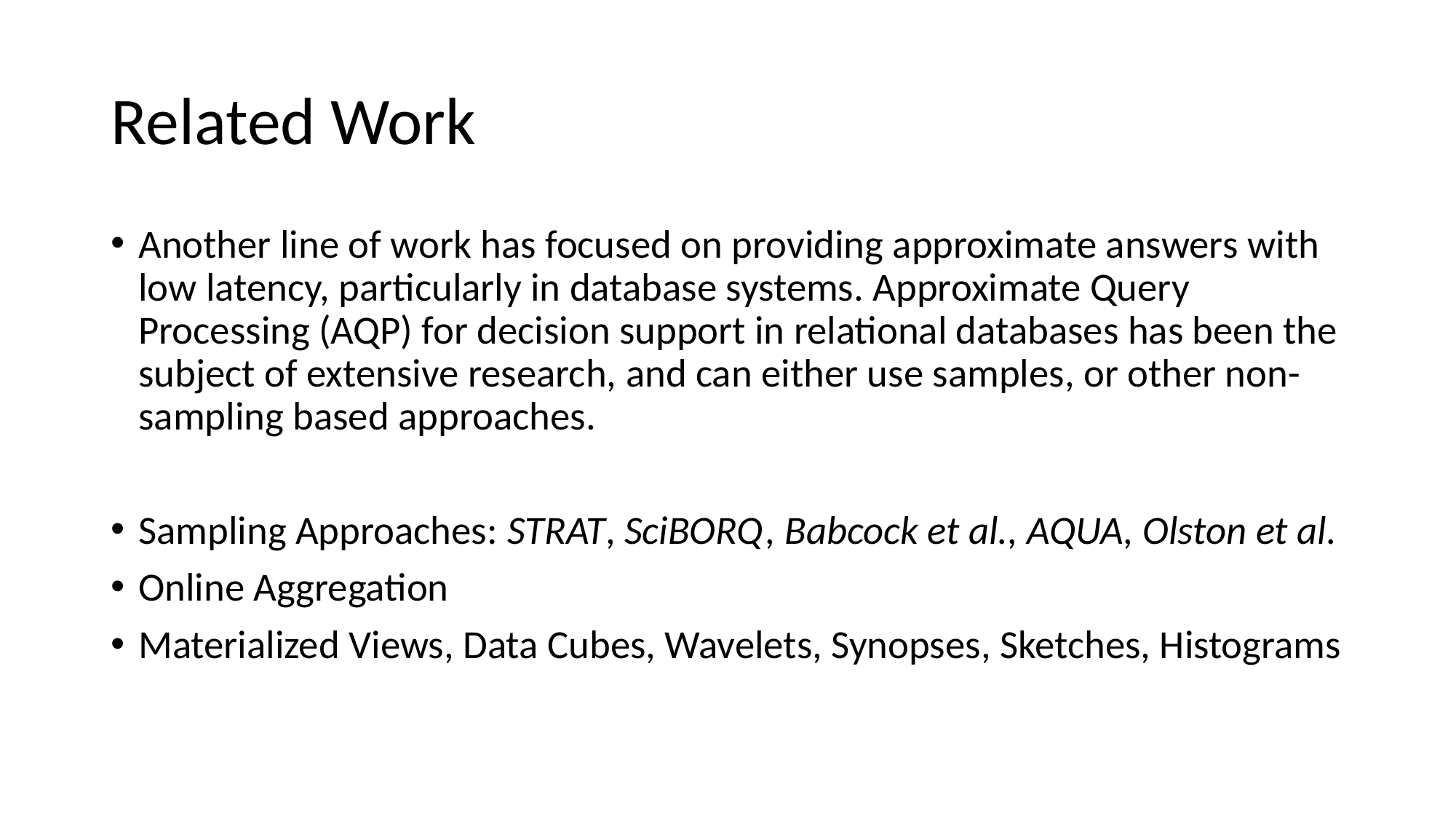

# Related Work
Another line of work has focused on providing approximate answers with low latency, particularly in database systems. Approximate Query Processing (AQP) for decision support in relational databases has been the subject of extensive research, and can either use samples, or other non-sampling based approaches.

Sampling Approaches: STRAT, SciBORQ, Babcock et al., AQUA, Olston et al.
Online Aggregation
Materialized Views, Data Cubes, Wavelets, Synopses, Sketches, Histograms